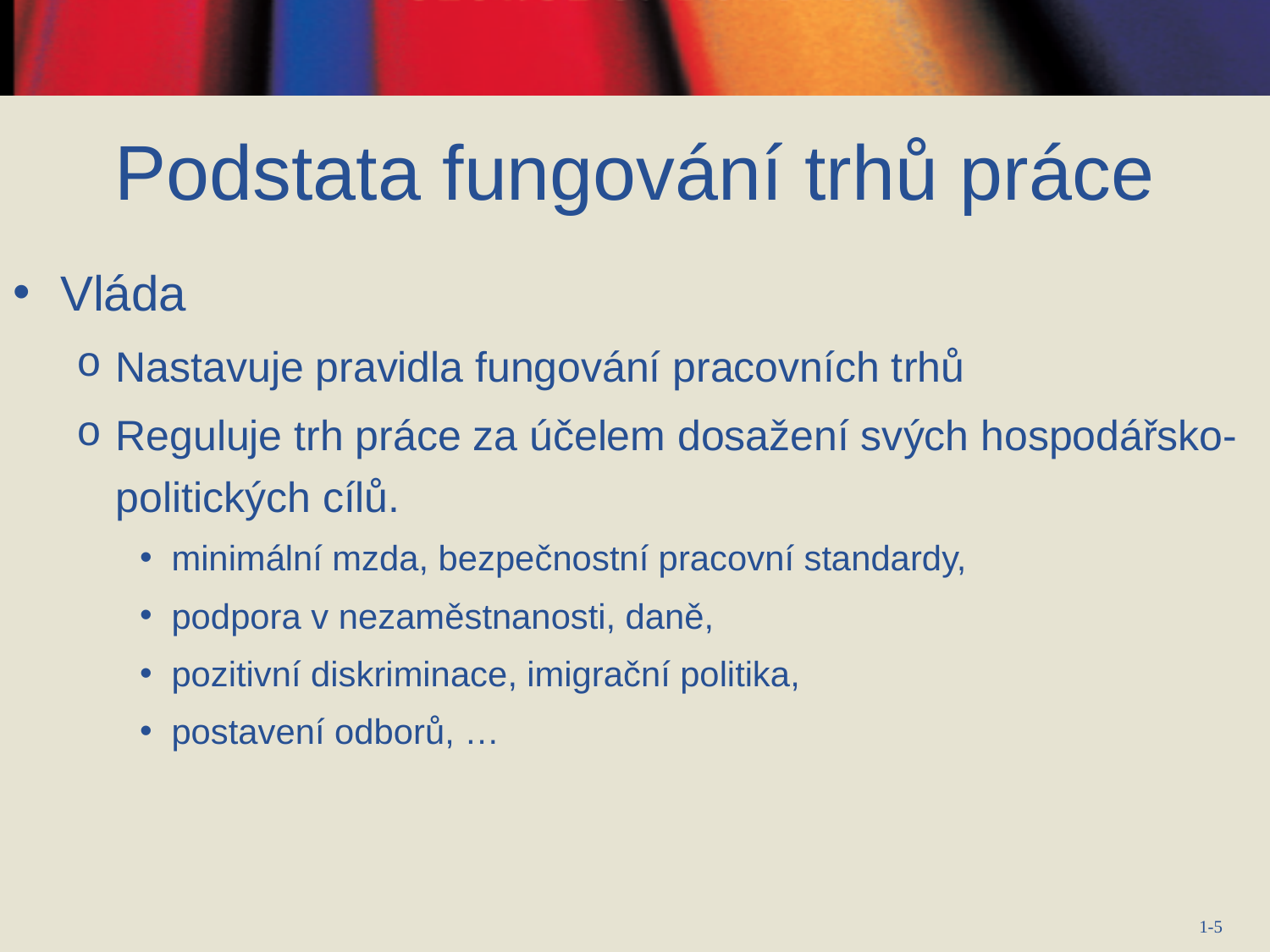

Podstata fungování trhů práce
Vláda
Nastavuje pravidla fungování pracovních trhů
Reguluje trh práce za účelem dosažení svých hospodářsko-politických cílů.
minimální mzda, bezpečnostní pracovní standardy,
podpora v nezaměstnanosti, daně,
pozitivní diskriminace, imigrační politika,
postavení odborů, …